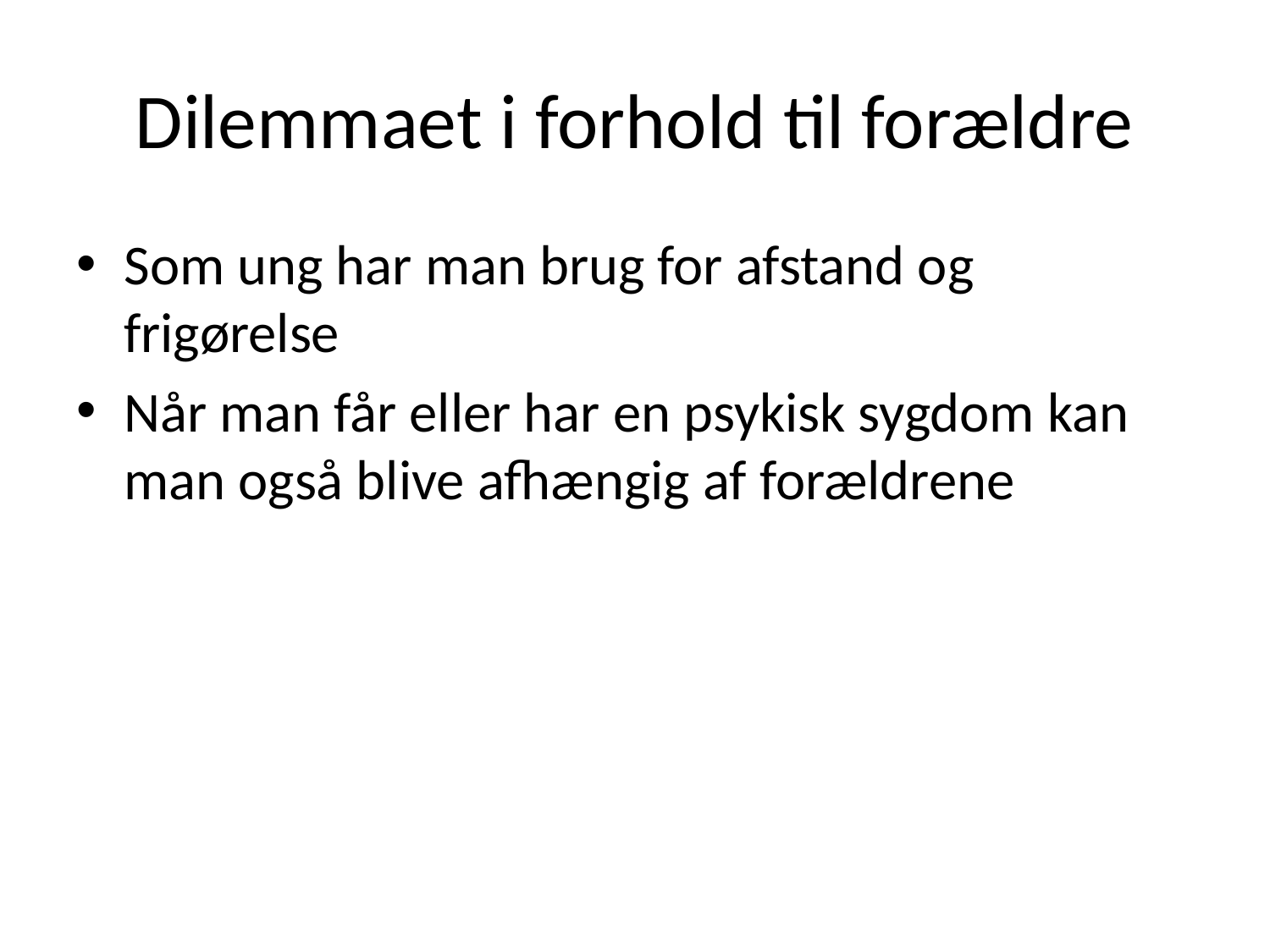

# Dilemmaet i forhold til forældre
Som ung har man brug for afstand og frigørelse
Når man får eller har en psykisk sygdom kan man også blive afhængig af forældrene